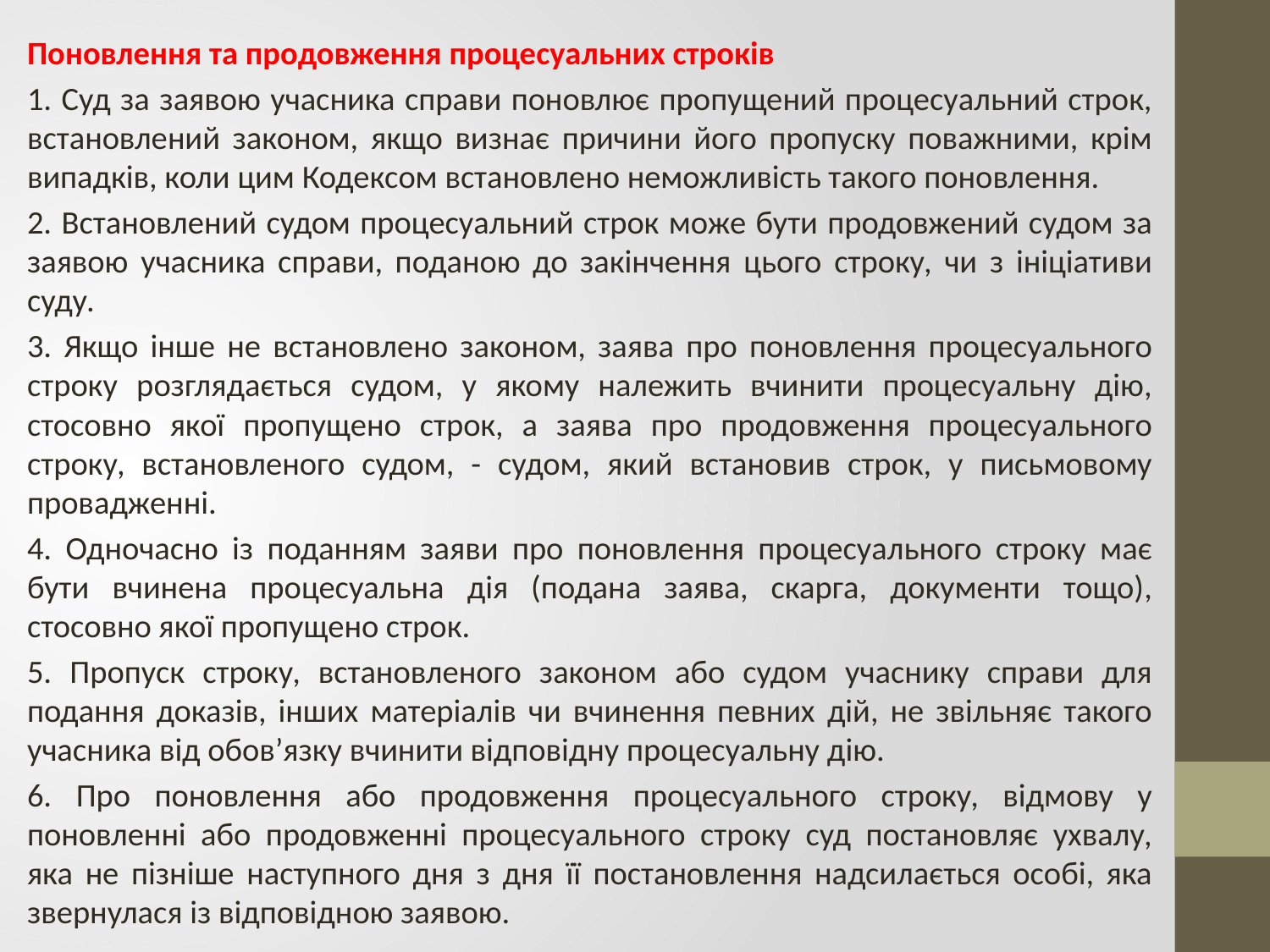

Поновлення та продовження процесуальних строків
1. Суд за заявою учасника справи поновлює пропущений процесуальний строк, встановлений законом, якщо визнає причини його пропуску поважними, крім випадків, коли цим Кодексом встановлено неможливість такого поновлення.
2. Встановлений судом процесуальний строк може бути продовжений судом за заявою учасника справи, поданою до закінчення цього строку, чи з ініціативи суду.
3. Якщо інше не встановлено законом, заява про поновлення процесуального строку розглядається судом, у якому належить вчинити процесуальну дію, стосовно якої пропущено строк, а заява про продовження процесуального строку, встановленого судом, - судом, який встановив строк, у письмовому провадженні.
4. Одночасно із поданням заяви про поновлення процесуального строку має бути вчинена процесуальна дія (подана заява, скарга, документи тощо), стосовно якої пропущено строк.
5. Пропуск строку, встановленого законом або судом учаснику справи для подання доказів, інших матеріалів чи вчинення певних дій, не звільняє такого учасника від обов’язку вчинити відповідну процесуальну дію.
6. Про поновлення або продовження процесуального строку, відмову у поновленні або продовженні процесуального строку суд постановляє ухвалу, яка не пізніше наступного дня з дня її постановлення надсилається особі, яка звернулася із відповідною заявою.